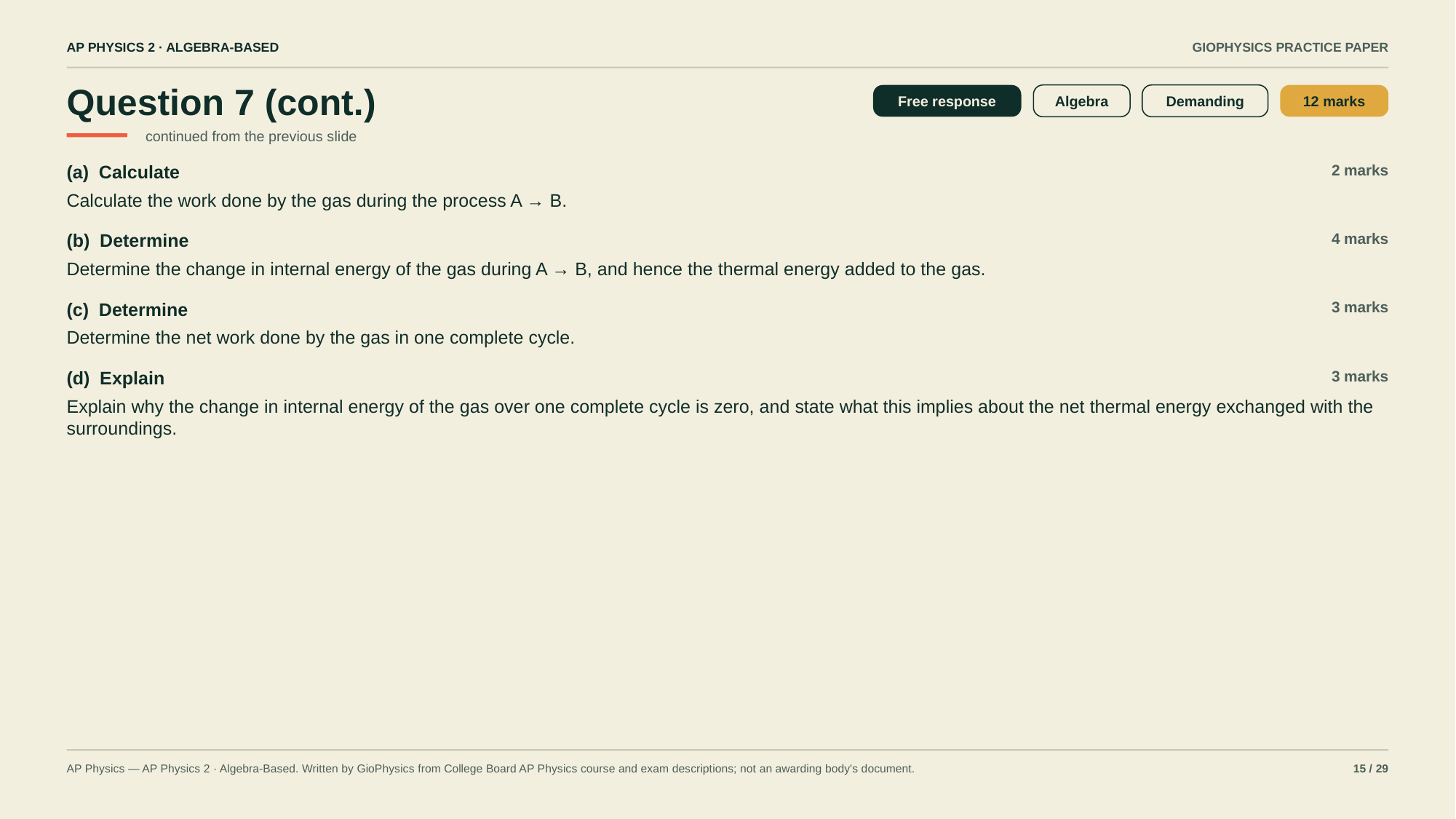

AP PHYSICS 2 · ALGEBRA-BASED
GIOPHYSICS PRACTICE PAPER

Question 7 (cont.)

Free response

Algebra

Demanding

12 marks
continued from the previous slide

(a)  Calculate
2 marks
Calculate the work done by the gas during the process A → B.
(b)  Determine
4 marks
Determine the change in internal energy of the gas during A → B, and hence the thermal energy added to the gas.
(c)  Determine
3 marks
Determine the net work done by the gas in one complete cycle.
(d)  Explain
3 marks
Explain why the change in internal energy of the gas over one complete cycle is zero, and state what this implies about the net thermal energy exchanged with the surroundings.

AP Physics — AP Physics 2 · Algebra-Based. Written by GioPhysics from College Board AP Physics course and exam descriptions; not an awarding body's document.
15 / 29